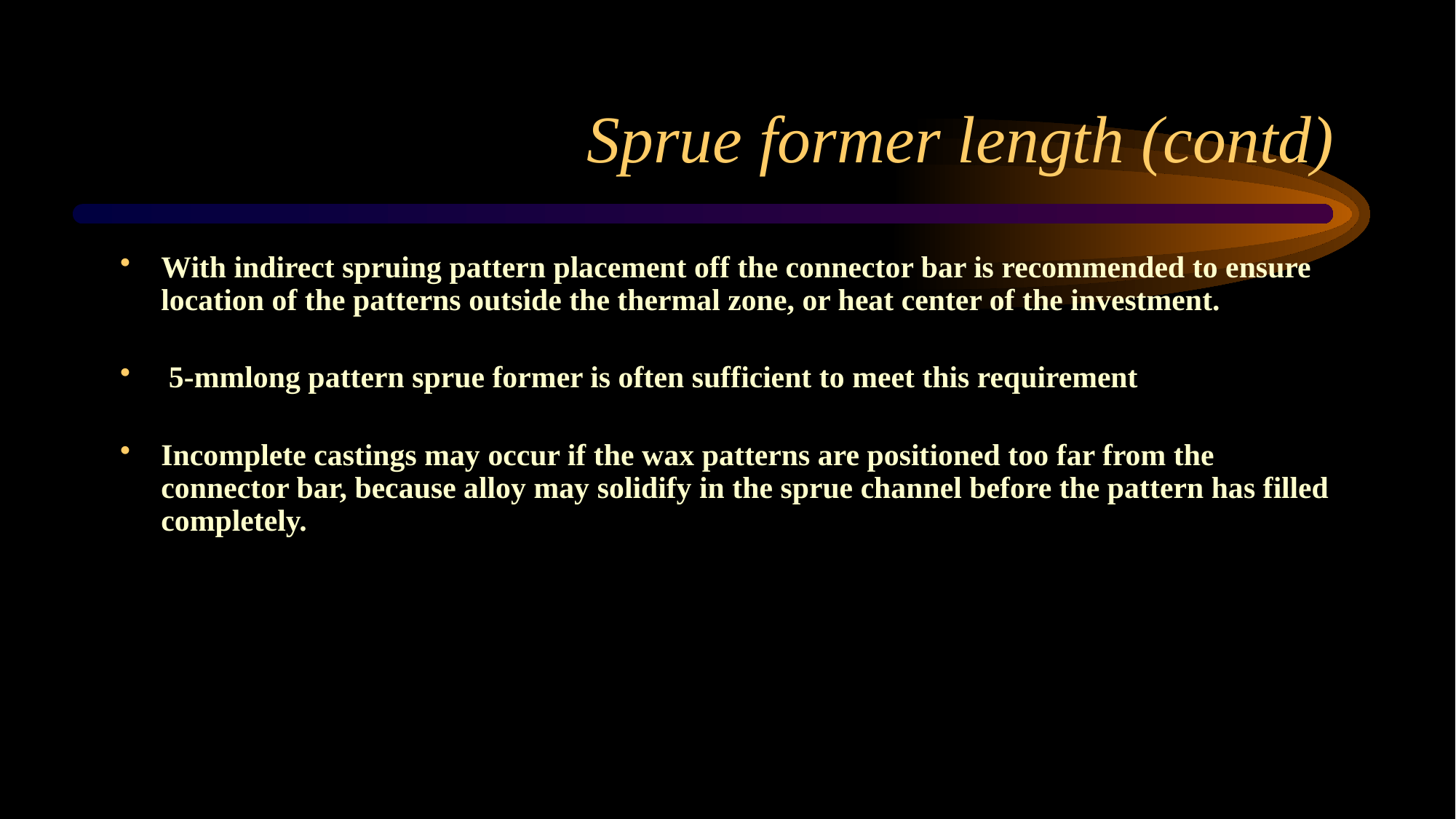

# Sprue former length (contd)
With indirect spruing pattern placement off the connector bar is recommended to ensure location of the patterns outside the thermal zone, or heat center of the investment.

 5-mm­long pattern sprue former is often sufficient to meet this requirement

Incomplete castings may occur if the wax patterns are positioned too far from the connector bar, because alloy may solidify in the sprue channel before the pattern has filled completely.